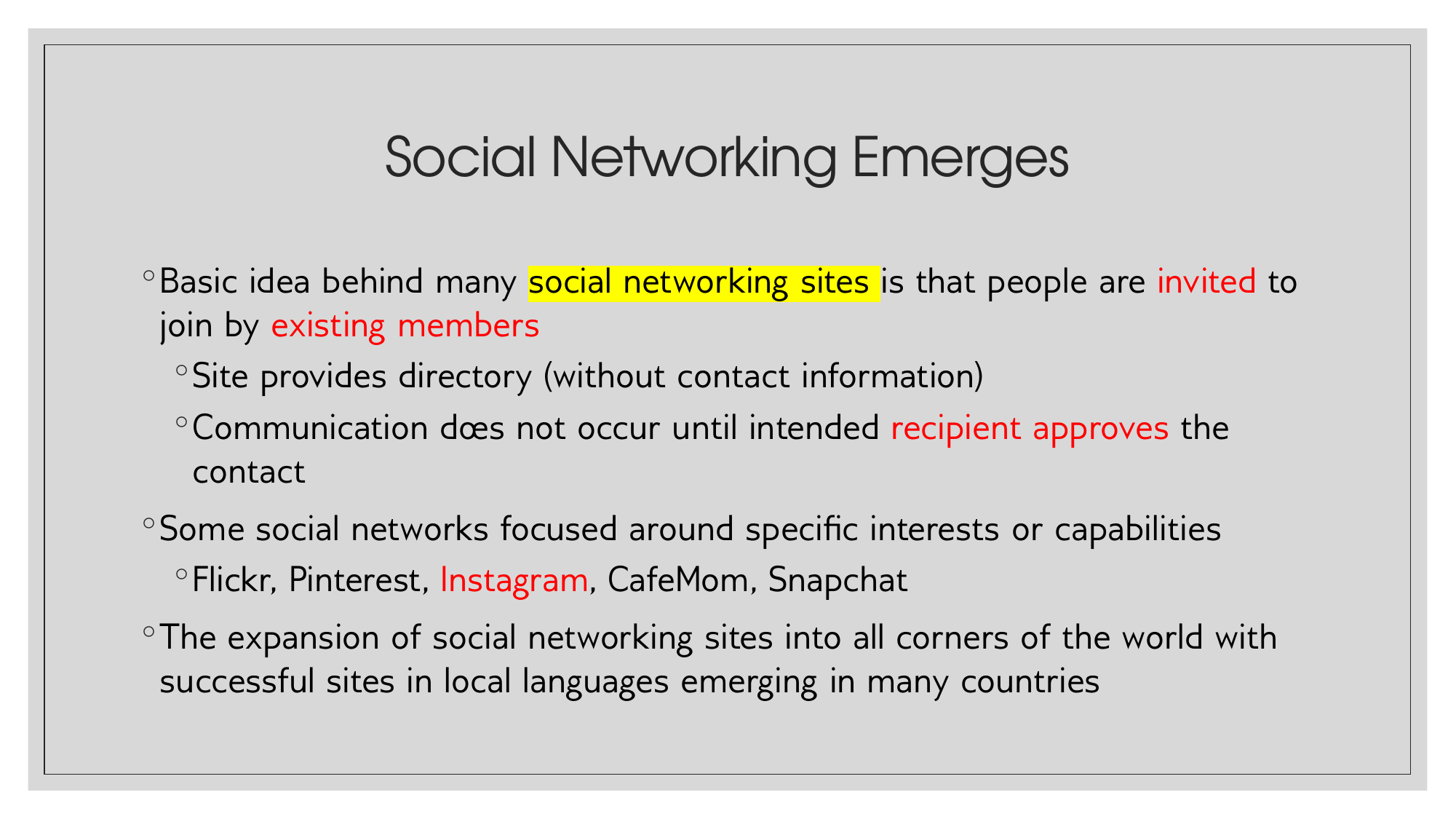

# Social Networking Emerges
Basic idea behind many social networking sites is that people are invited to join by existing members
Site provides directory (without contact information)
Communication does not occur until intended recipient approves the contact
Some social networks focused around specific interests or capabilities
Flickr, Pinterest, Instagram, CafeMom, Snapchat
The expansion of social networking sites into all corners of the world with successful sites in local languages emerging in many countries